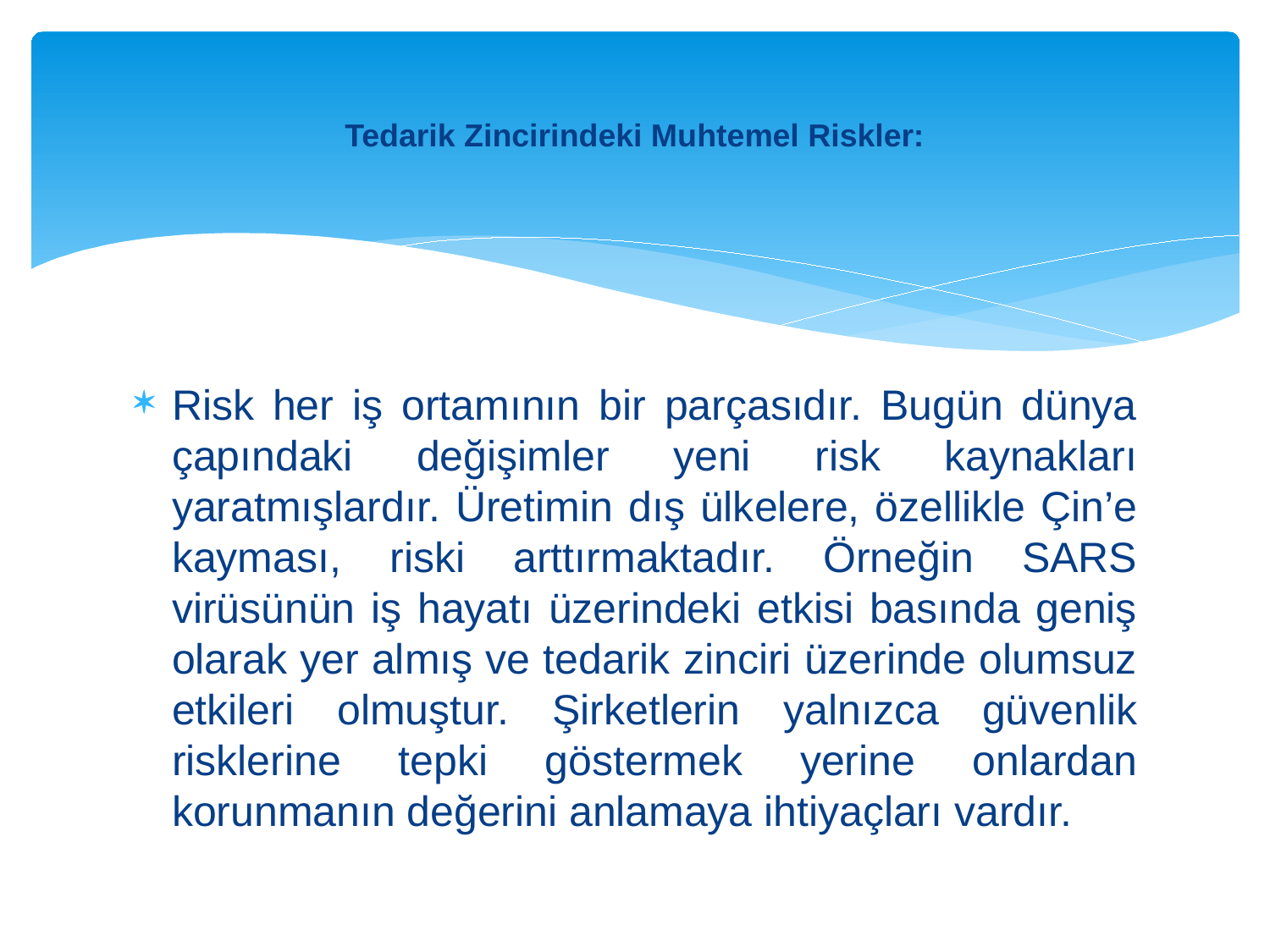

# Tedarik Zincirindeki Muhtemel Riskler:
Risk her iş ortamının bir parçasıdır. Bugün dünya çapındaki değişimler yeni risk kaynakları yaratmışlardır. Üretimin dış ülkelere, özellikle Çin’e kayması, riski arttırmaktadır. Örneğin SARS virüsünün iş hayatı üzerindeki etkisi basında geniş olarak yer almış ve tedarik zinciri üzerinde olumsuz etkileri olmuştur. Şirketlerin yalnızca güvenlik risklerine tepki göstermek yerine onlardan korunmanın değerini anlamaya ihtiyaçları vardır.